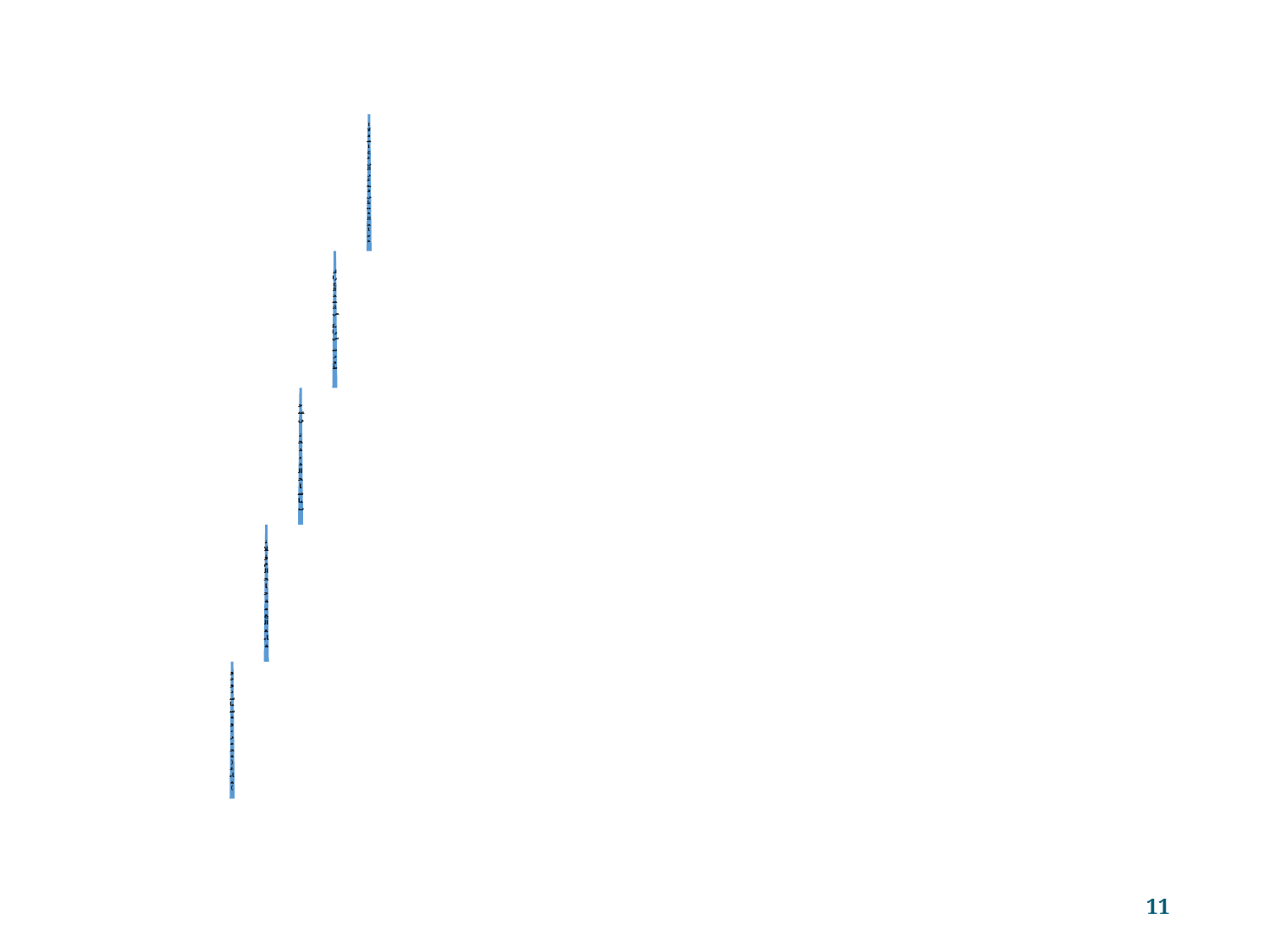

#
ادراج الخصائص بكراس شروط
وجود سياسة وبرمجة (غاية)
حسن تحديد الخاصيات
11